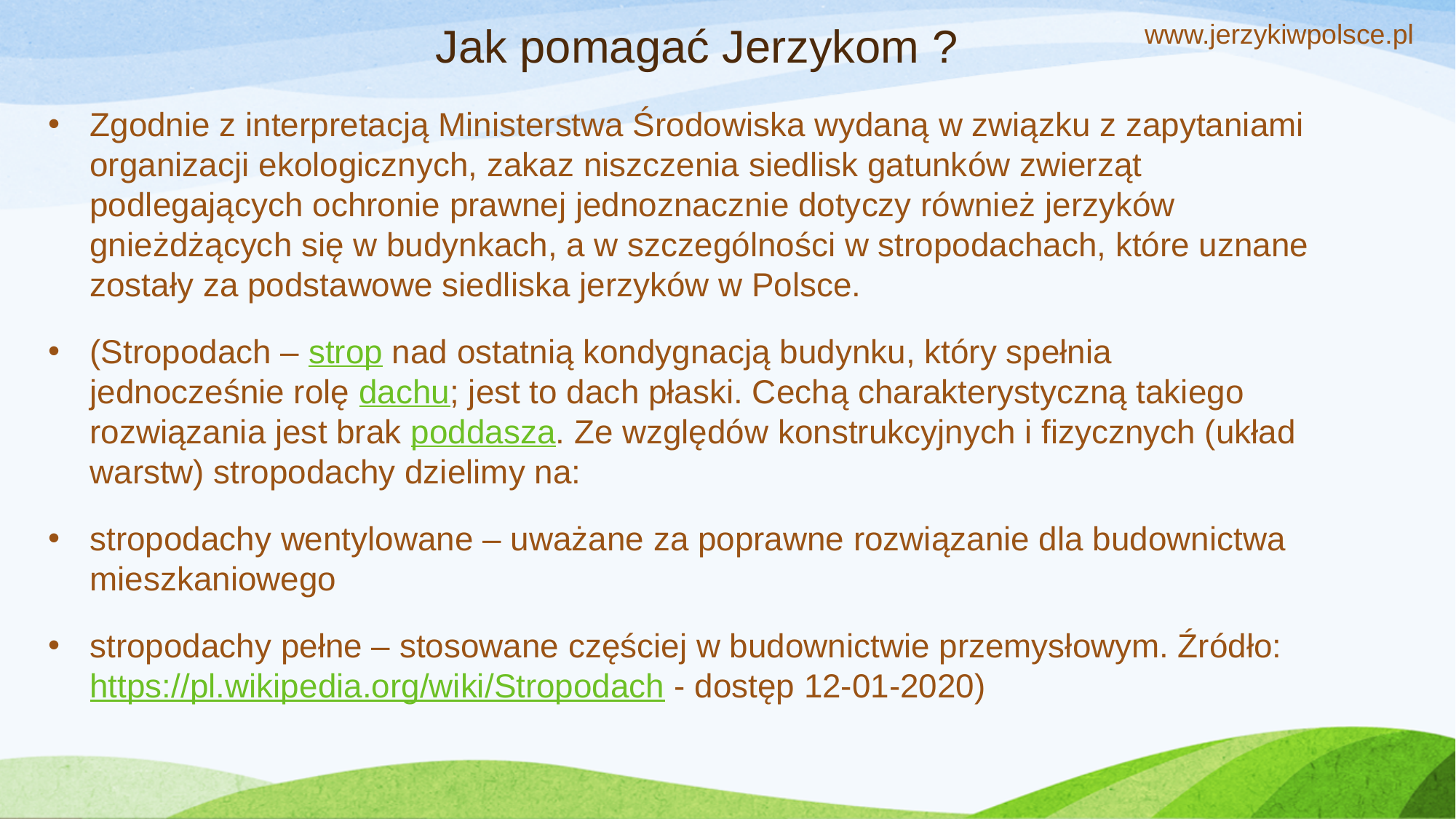

Zgodnie z interpretacją Ministerstwa Środowiska wydaną w związku z zapytaniami organizacji ekologicznych, zakaz niszczenia siedlisk gatunków zwierząt podlegających ochronie prawnej jednoznacznie dotyczy również jerzyków gnieżdżących się w budynkach, a w szczególności w stropodachach, które uznane zostały za podstawowe siedliska jerzyków w Polsce.
(Stropodach – strop nad ostatnią kondygnacją budynku, który spełnia jednocześnie rolę dachu; jest to dach płaski. Cechą charakterystyczną takiego rozwiązania jest brak poddasza. Ze względów konstrukcyjnych i fizycznych (układ warstw) stropodachy dzielimy na:
stropodachy wentylowane – uważane za poprawne rozwiązanie dla budownictwa mieszkaniowego
stropodachy pełne – stosowane częściej w budownictwie przemysłowym. Źródło: https://pl.wikipedia.org/wiki/Stropodach - dostęp 12-01-2020)

www.jerzykiwpolsce.pl
# Jak pomagać Jerzykom ?